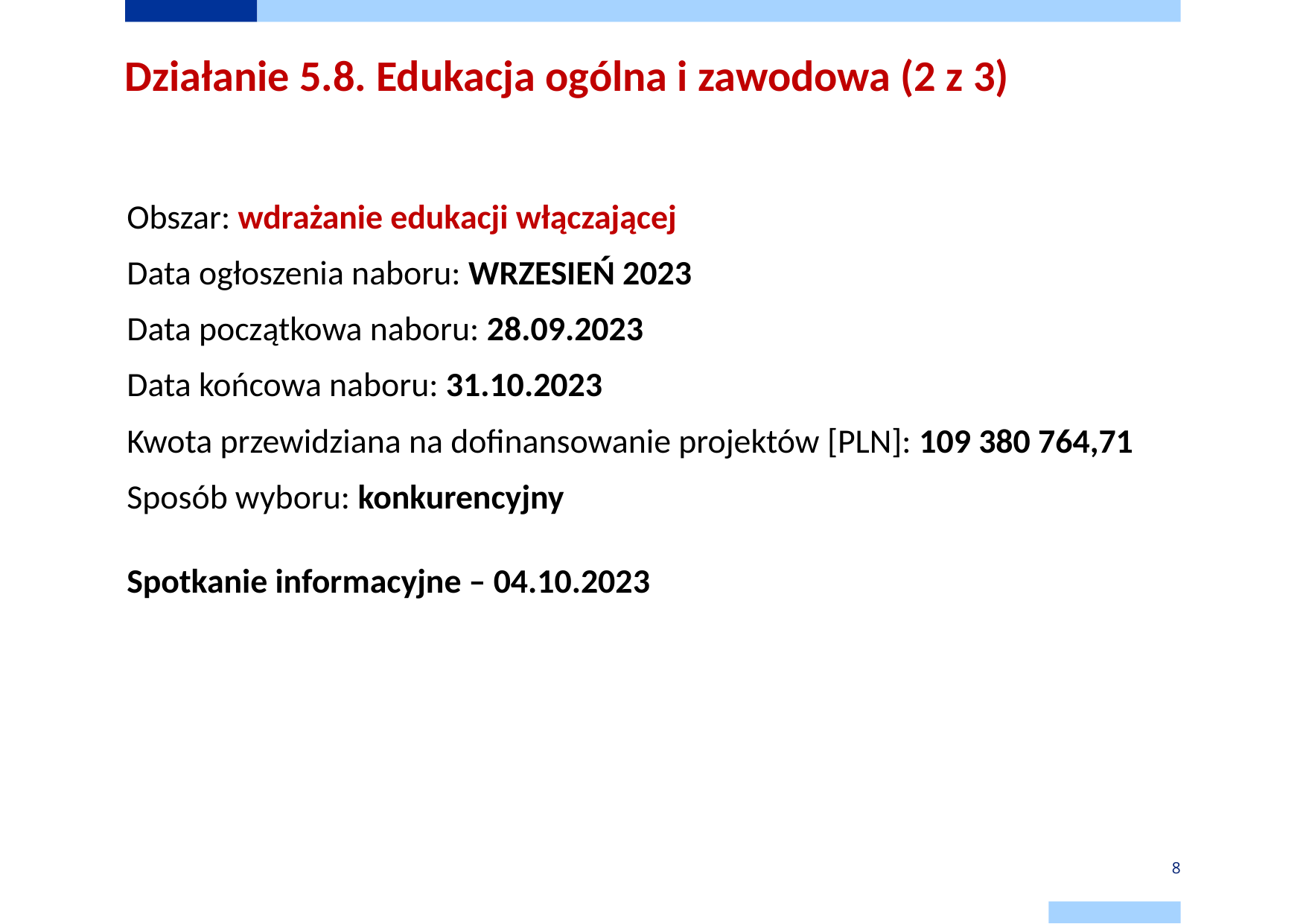

# Działanie 5.8. Edukacja ogólna i zawodowa (2 z 3)
Obszar: wdrażanie edukacji włączającej
Data ogłoszenia naboru: WRZESIEŃ 2023
Data początkowa naboru: 28.09.2023
Data końcowa naboru: 31.10.2023
Kwota przewidziana na dofinansowanie projektów [PLN]: 109 380 764,71
Sposób wyboru: konkurencyjny
Spotkanie informacyjne – 04.10.2023
8